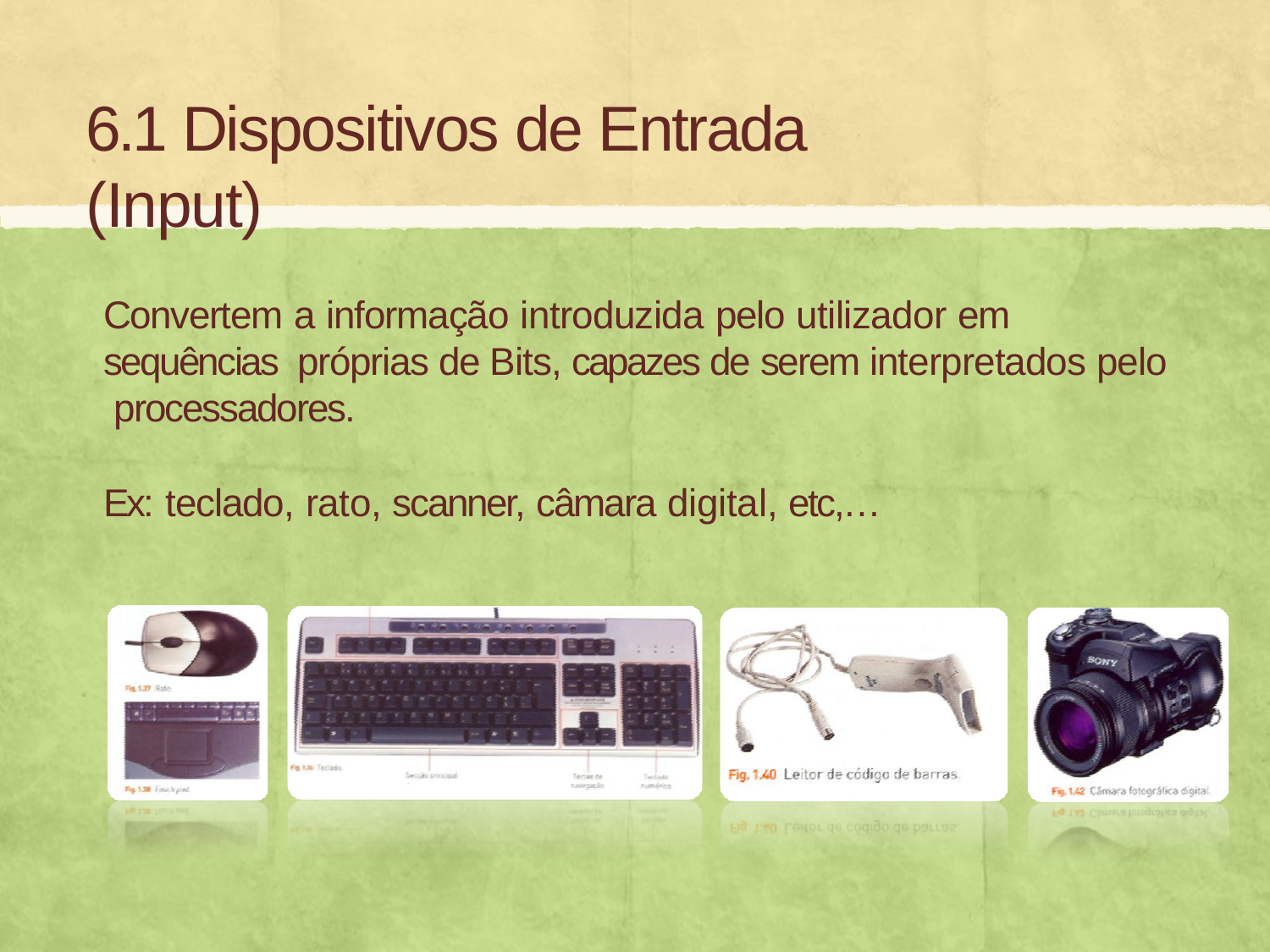

# 6.1 Dispositivos de Entrada (Input)
Convertem a informação introduzida pelo utilizador em sequências  próprias de Bits, capazes de serem interpretados pelo  processadores.

Ex: teclado, rato, scanner, câmara digital, etc,…